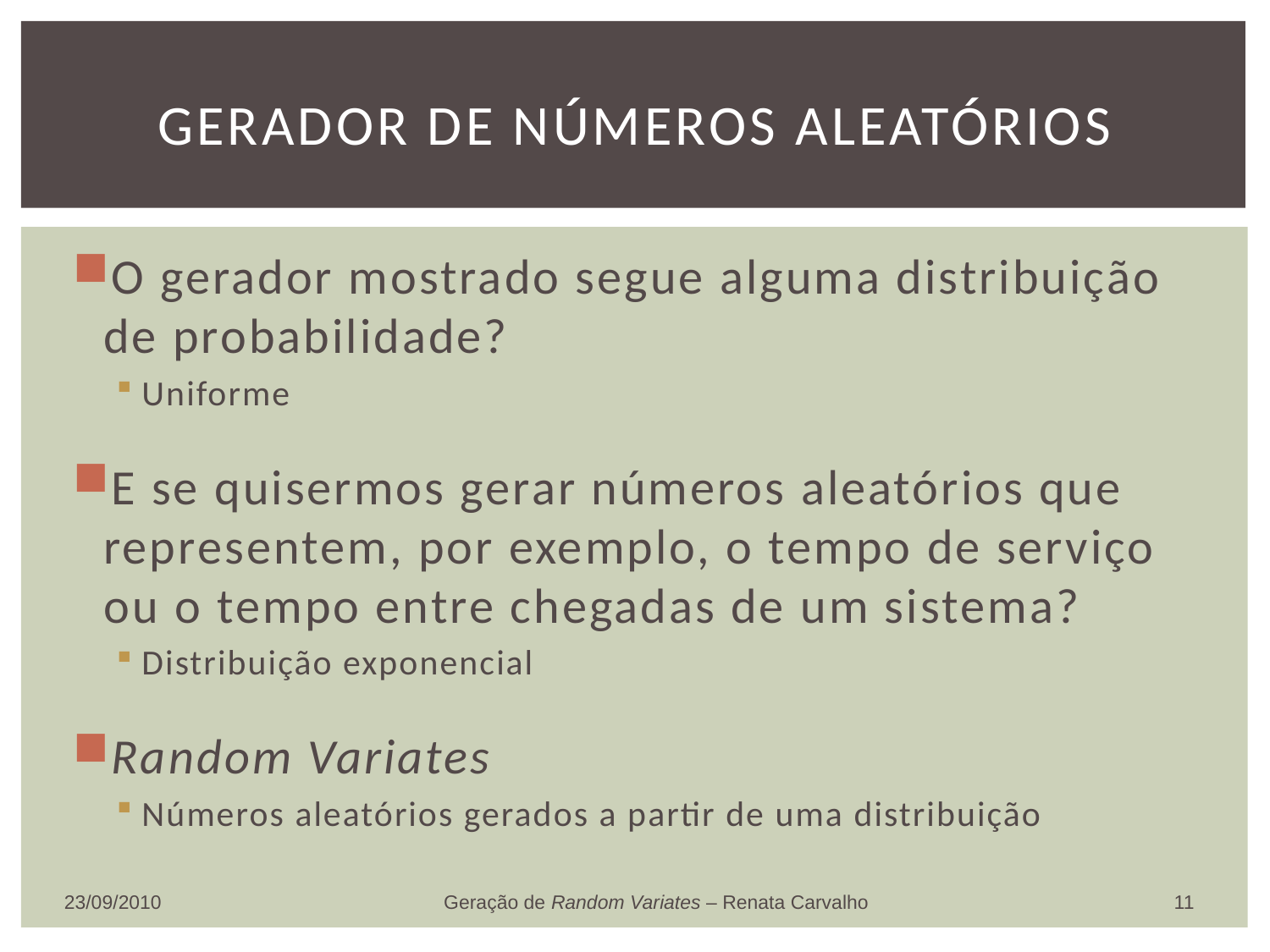

# Gerador de números aleatórios
O gerador mostrado segue alguma distribuição de probabilidade?
Uniforme
E se quisermos gerar números aleatórios que representem, por exemplo, o tempo de serviço ou o tempo entre chegadas de um sistema?
Distribuição exponencial
Random Variates
Números aleatórios gerados a partir de uma distribuição
11
23/09/2010
Geração de Random Variates – Renata Carvalho